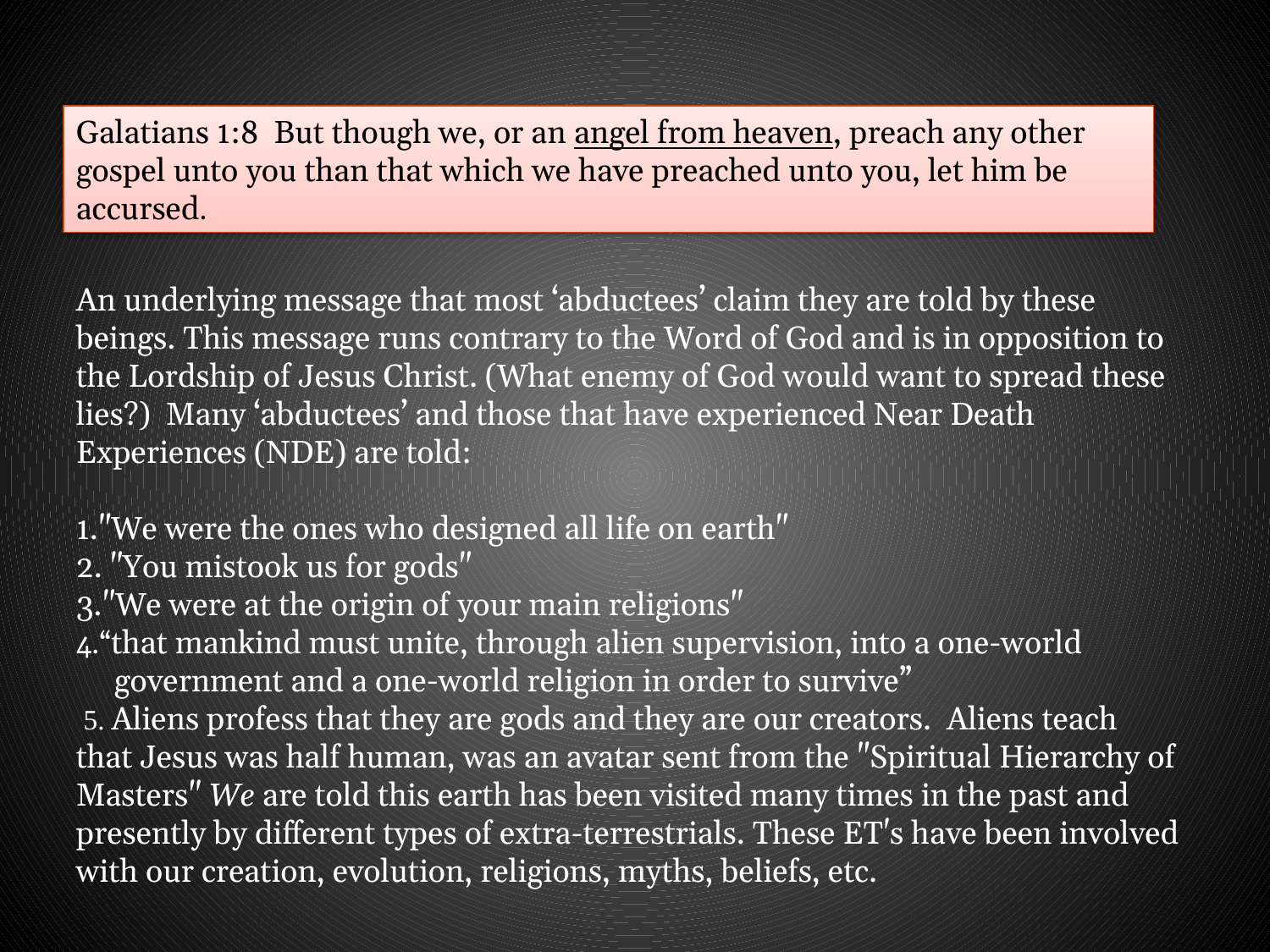

Galatians 1:8  But though we, or an angel from heaven, preach any other gospel unto you than that which we have preached unto you, let him be accursed.

An underlying message that most ‘abductees’ claim they are told by these beings. This message runs contrary to the Word of God and is in opposition to the Lordship of Jesus Christ. (What enemy of God would want to spread these lies?)  Many ‘abductees’ and those that have experienced Near Death Experiences (NDE) are told:

1."We were the ones who designed all life on earth" 
2. "You mistook us for gods"  
3."We were at the origin of your main religions"
4.“that mankind must unite, through alien supervision, into a one-world
     government and a one-world religion in order to survive”
 5. Aliens profess that they are gods and they are our creators.  Aliens teach     that Jesus was half human, was an avatar sent from the "Spiritual Hierarchy of Masters" We are told this earth has been visited many times in the past and presently by different types of extra-terrestrials. These ET's have been involved with our creation, evolution, religions, myths, beliefs, etc.